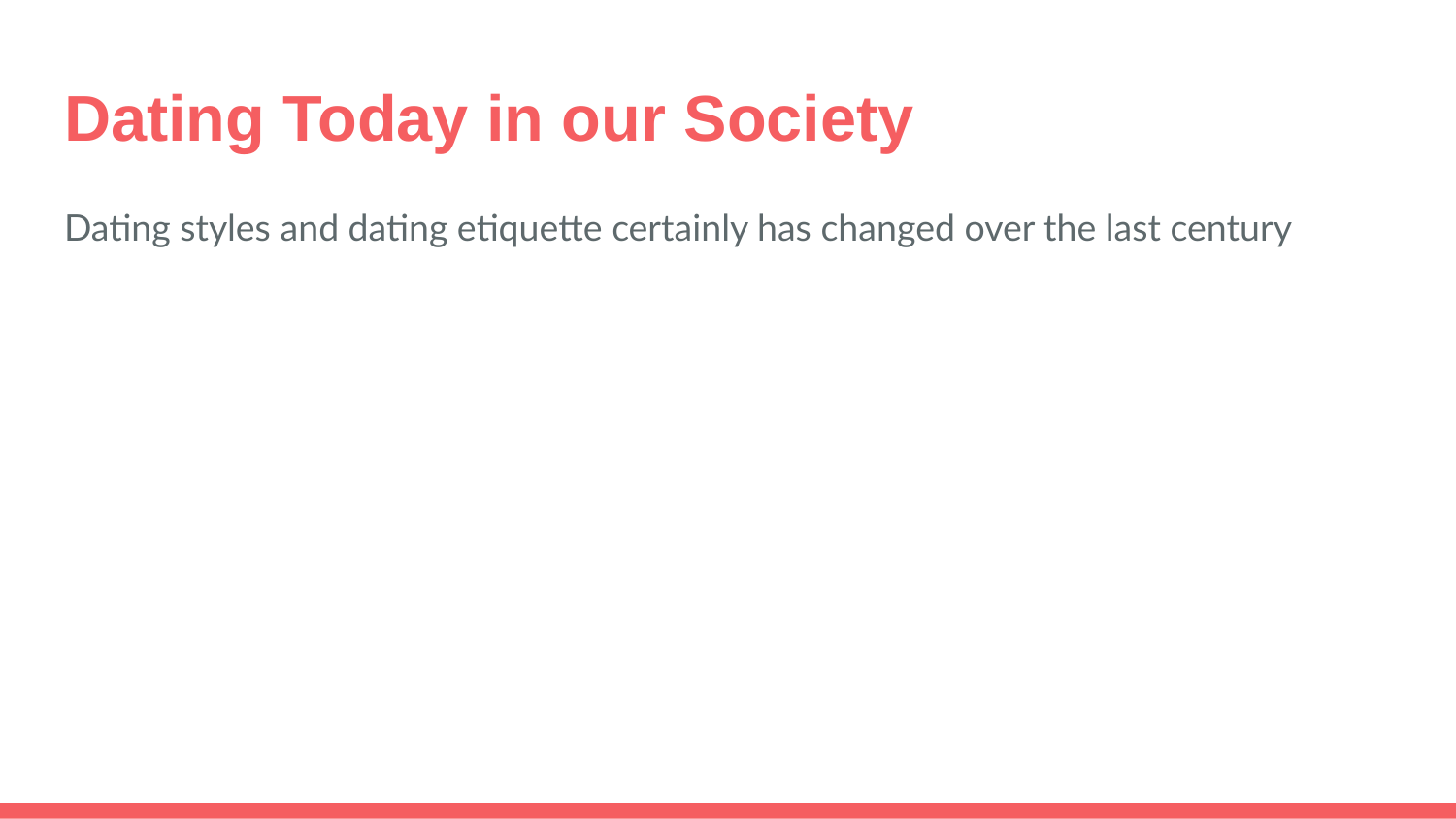

# Dating Today in our Society
Dating styles and dating etiquette certainly has changed over the last century